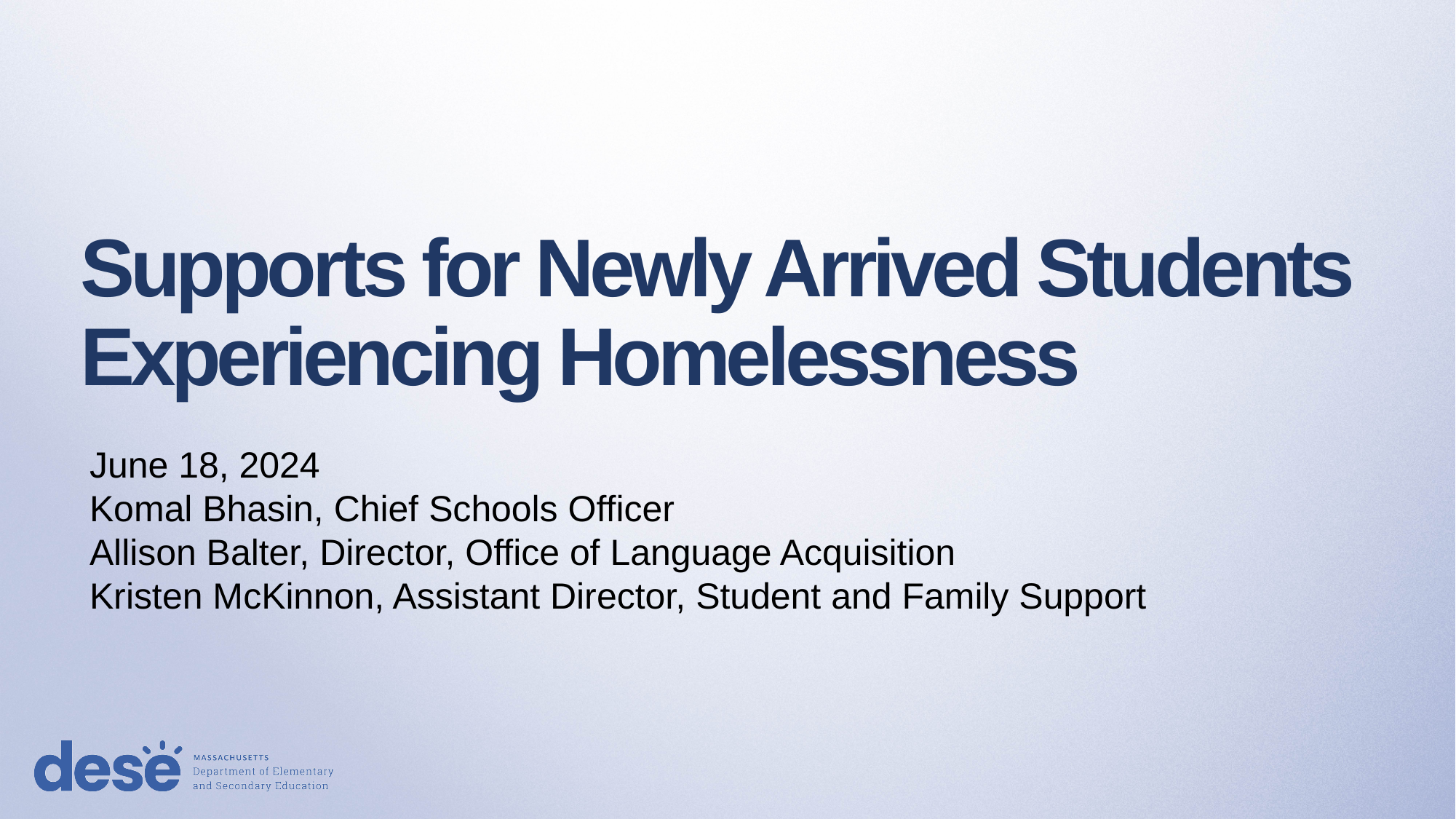

# Supports for Newly Arrived Students Experiencing Homelessness
June 18, 2024
Komal Bhasin, Chief Schools Officer
Allison Balter, Director, Office of Language Acquisition
Kristen McKinnon, Assistant Director, Student and Family Support